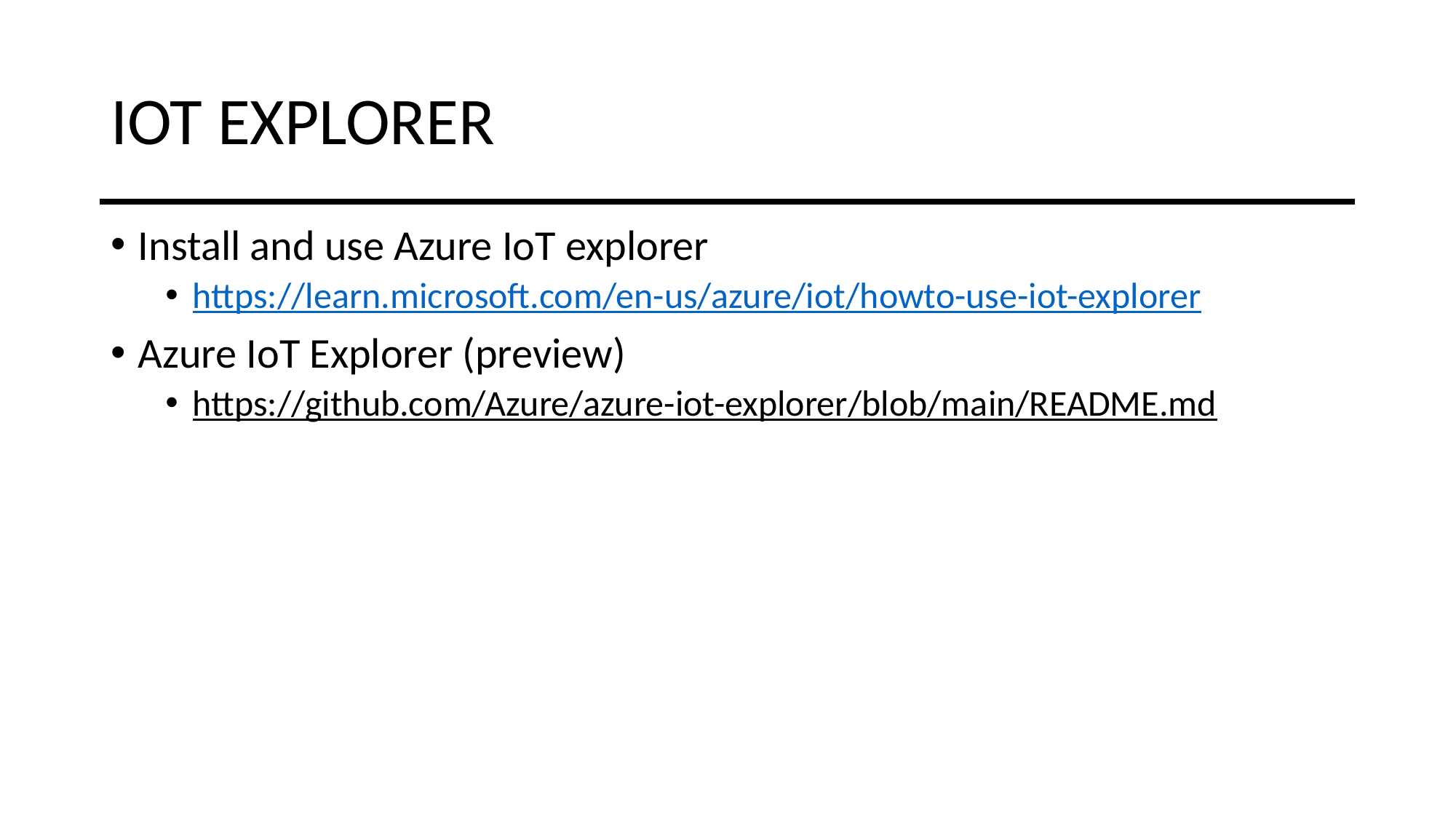

# IOT EXPLORER
Install and use Azure IoT explorer
https://learn.microsoft.com/en-us/azure/iot/howto-use-iot-explorer
Azure IoT Explorer (preview)
https://github.com/Azure/azure-iot-explorer/blob/main/README.md